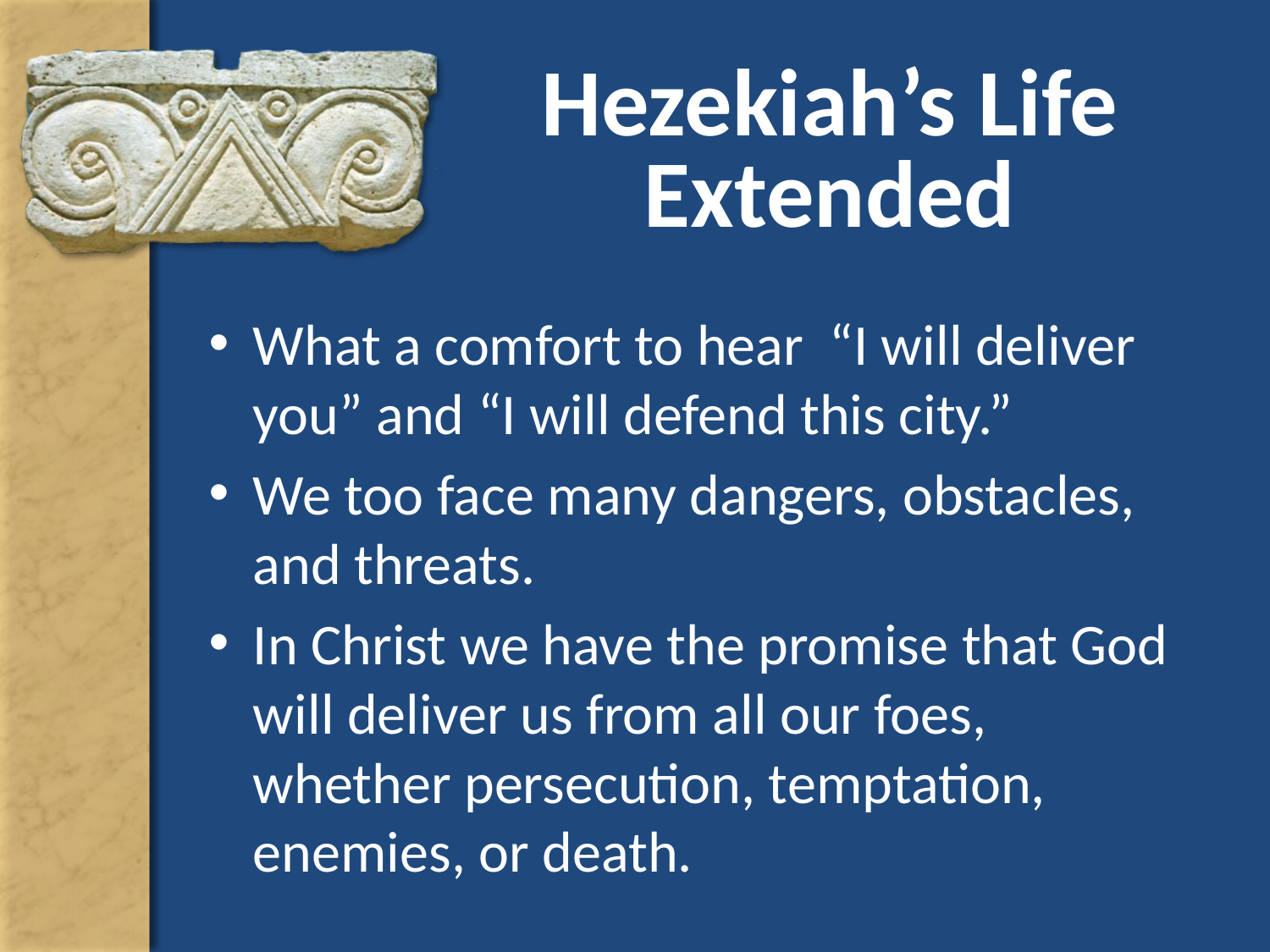

# Hezekiah’s Life Extended
What a comfort to hear  “I will deliver you” and “I will defend this city.”
We too face many dangers, obstacles, and threats.
In Christ we have the promise that God will deliver us from all our foes, whether persecution, temptation, enemies, or death.